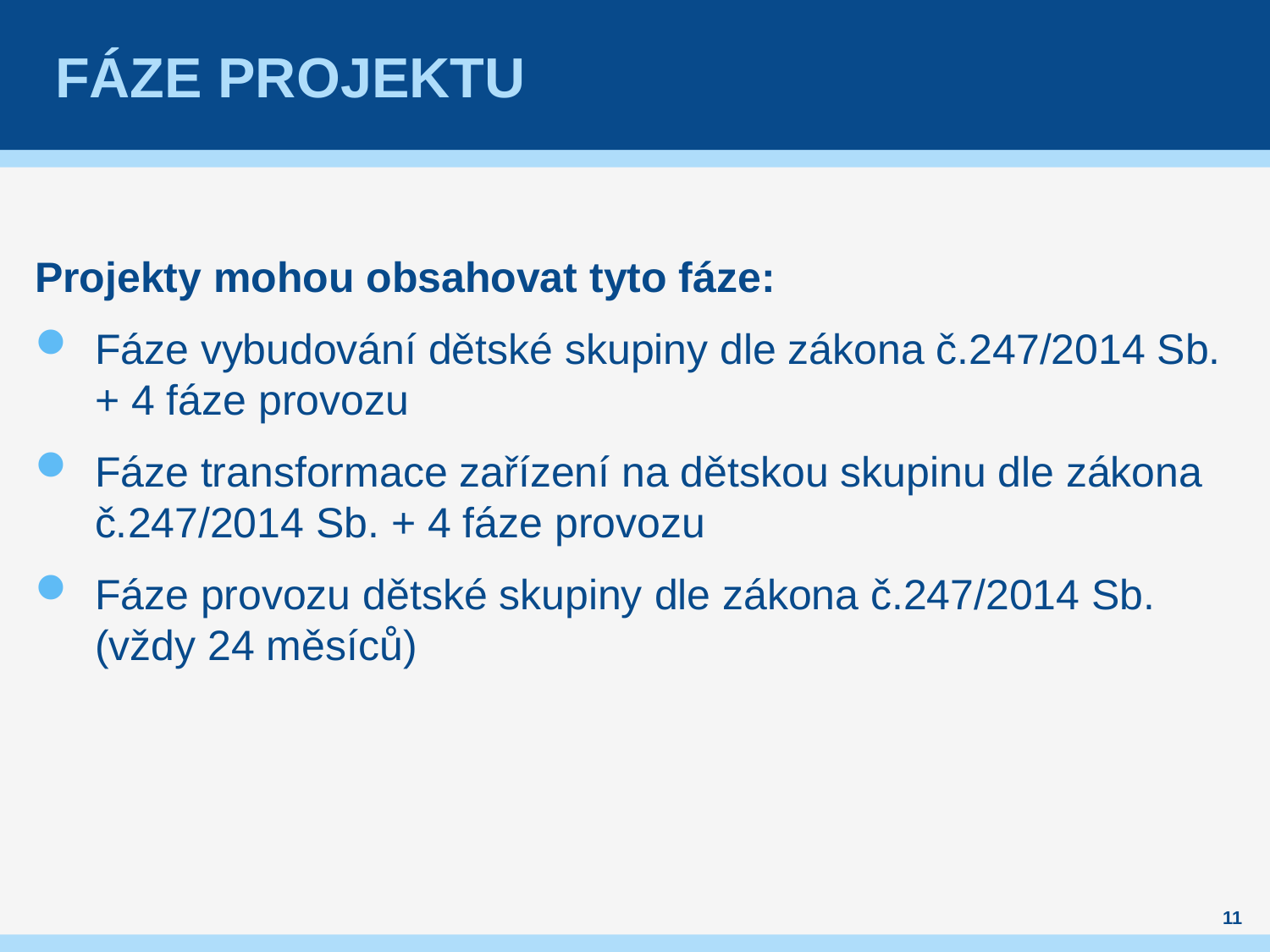

# Fáze projektu
Projekty mohou obsahovat tyto fáze:
Fáze vybudování dětské skupiny dle zákona č.247/2014 Sb. + 4 fáze provozu
Fáze transformace zařízení na dětskou skupinu dle zákona č.247/2014 Sb. + 4 fáze provozu
Fáze provozu dětské skupiny dle zákona č.247/2014 Sb. (vždy 24 měsíců)
11